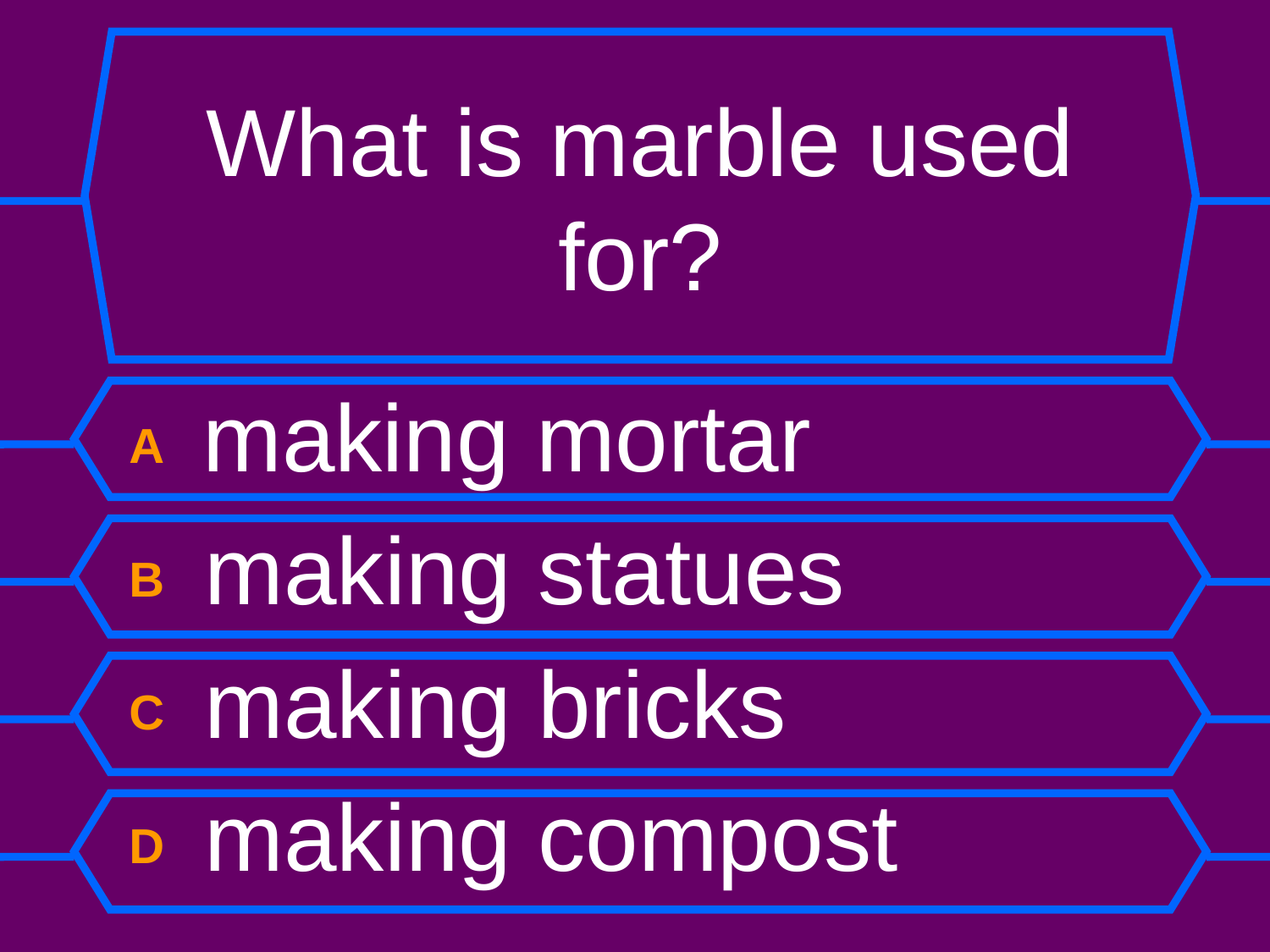

# What is marble used for?

A  making mortar
B  making statues
C  making bricks
D  making compost